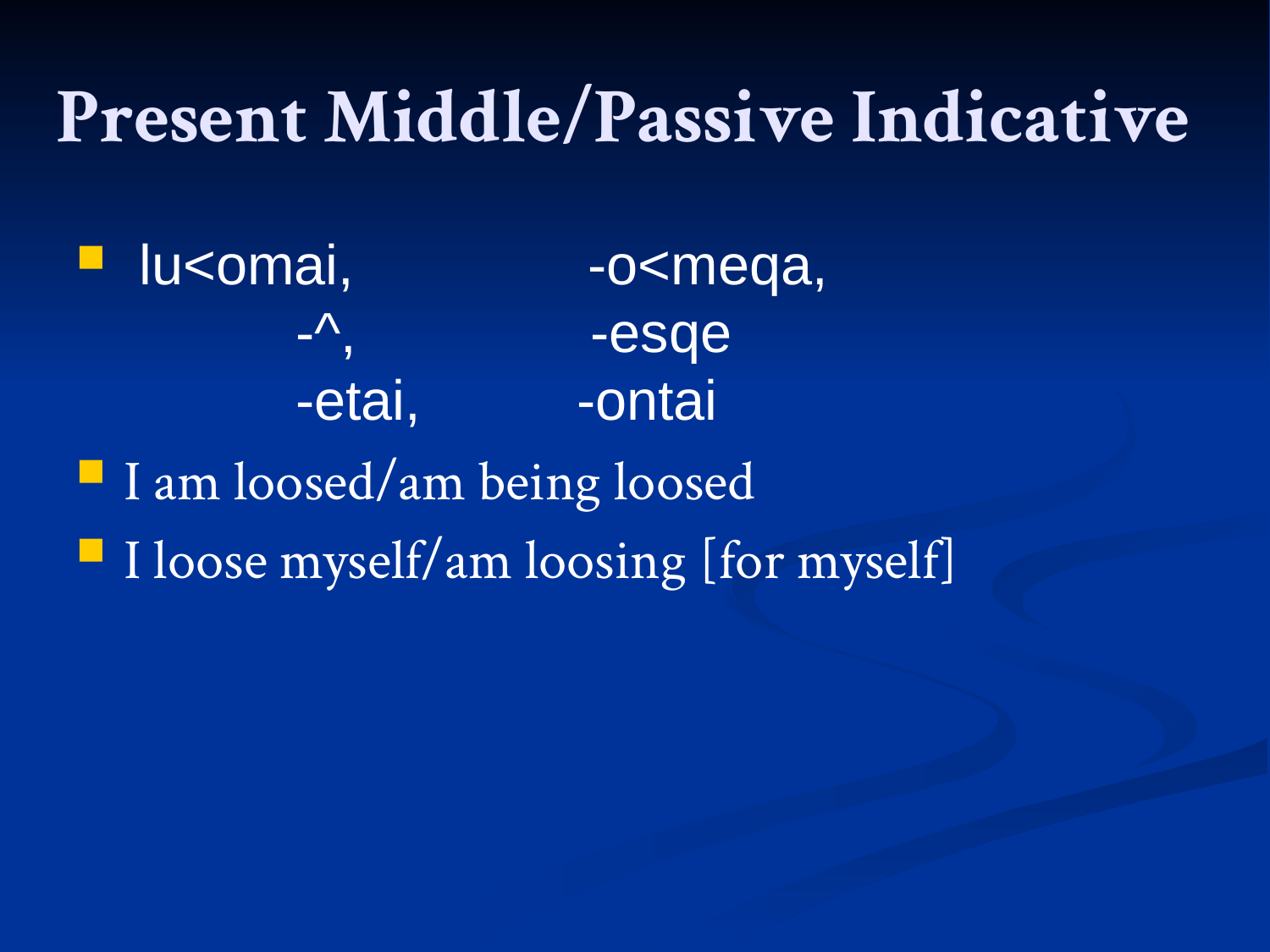

# Present Middle/Passive Indicative
 lu<omai,               -o<meqa,
           -^,               -esqe
           -etai,          -ontai
I am loosed/am being loosed
I loose myself/am loosing [for myself]